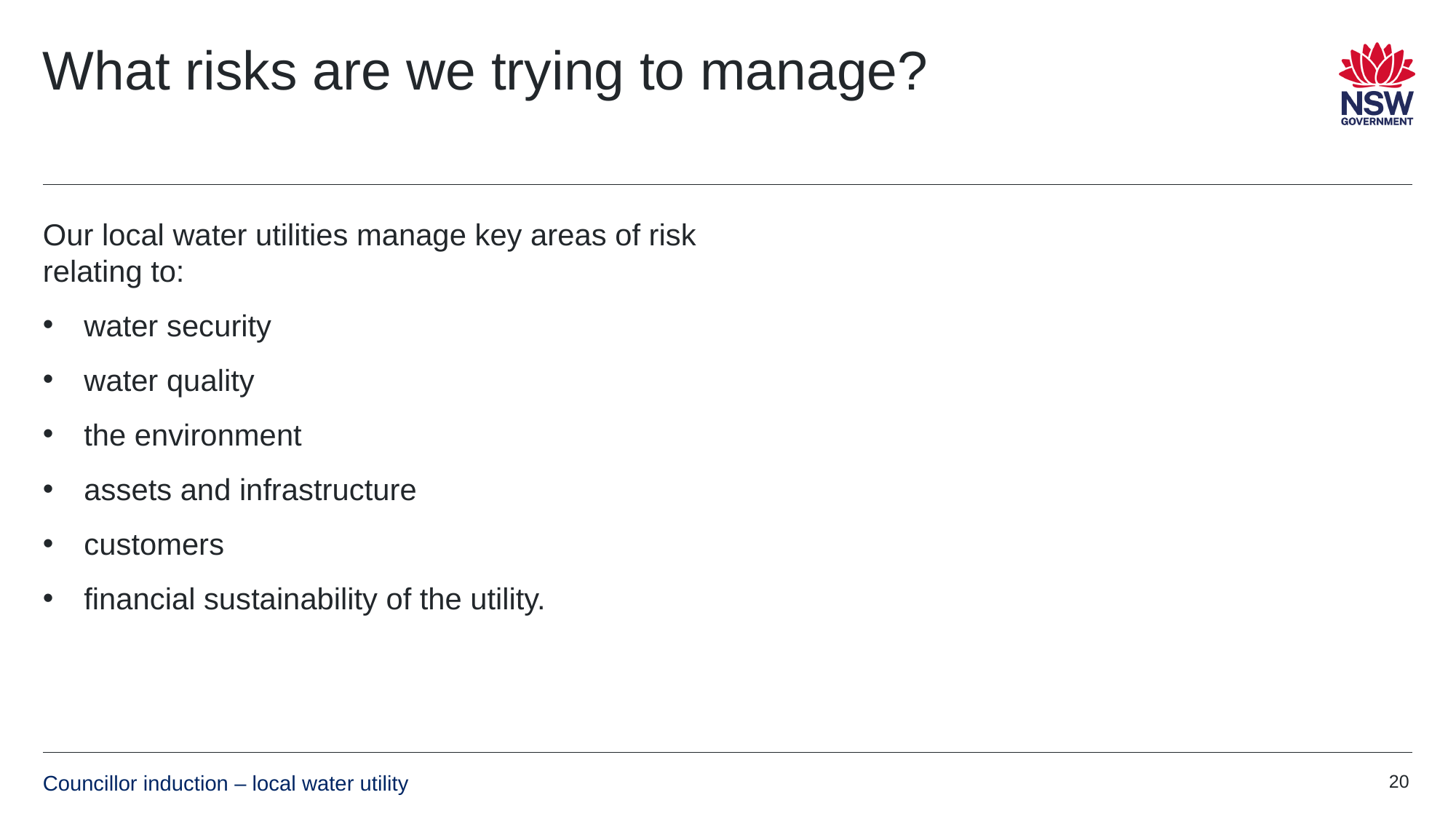

# What risks are we trying to manage?
Our local water utilities manage key areas of risk relating to:
water security
water quality
the environment
assets and infrastructure
customers
financial sustainability of the utility.

20
Councillor induction – local water utility